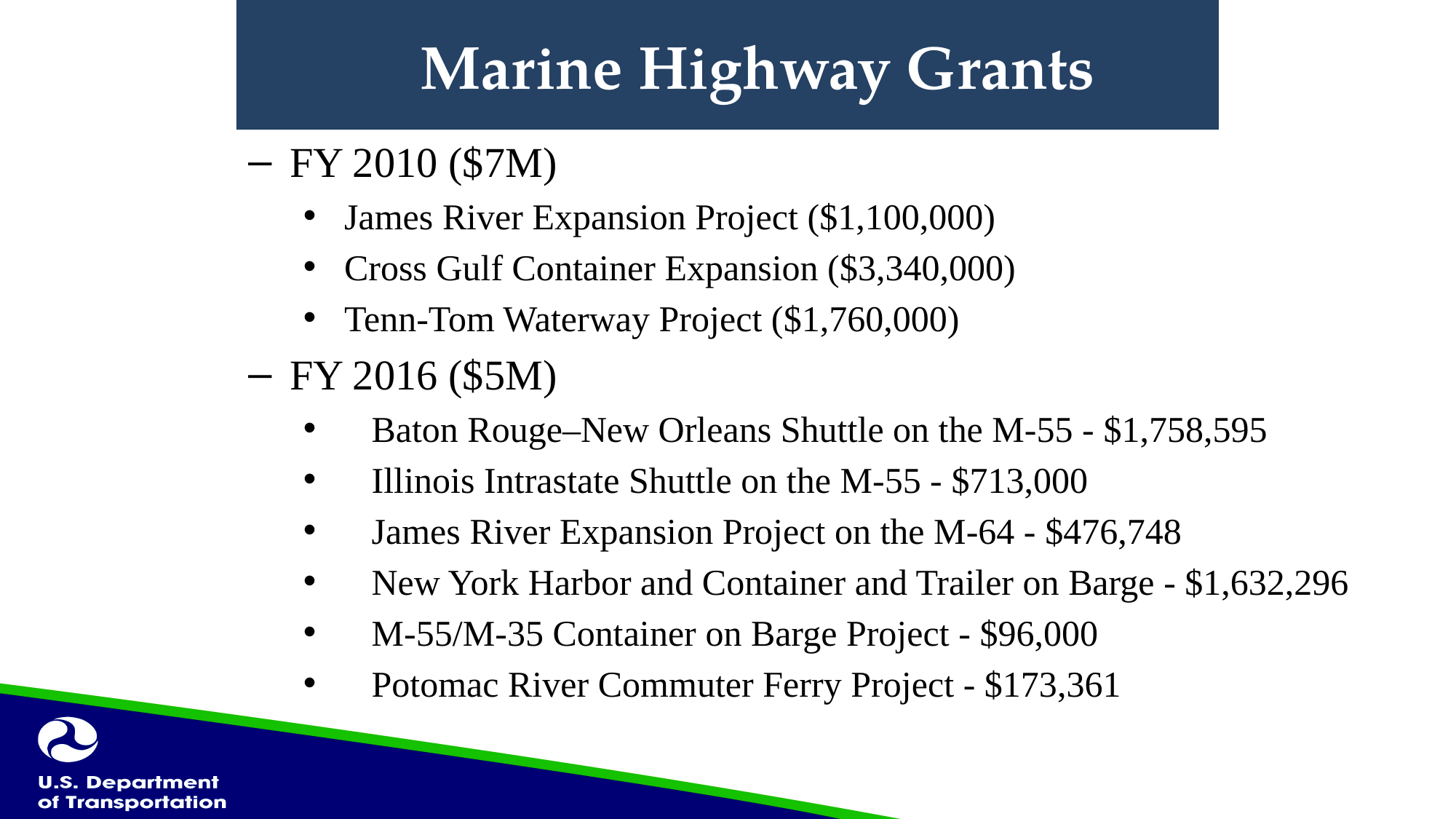

# Marine Highway Grants
FY 2010 ($7M)
James River Expansion Project ($1,100,000)
Cross Gulf Container Expansion ($3,340,000)
Tenn-Tom Waterway Project ($1,760,000)
FY 2016 ($5M)
   Baton Rouge–New Orleans Shuttle on the M-55 - $1,758,595
   Illinois Intrastate Shuttle on the M-55 - $713,000
   James River Expansion Project on the M-64 - $476,748
   New York Harbor and Container and Trailer on Barge - $1,632,296
   M-55/M-35 Container on Barge Project - $96,000
   Potomac River Commuter Ferry Project - $173,361